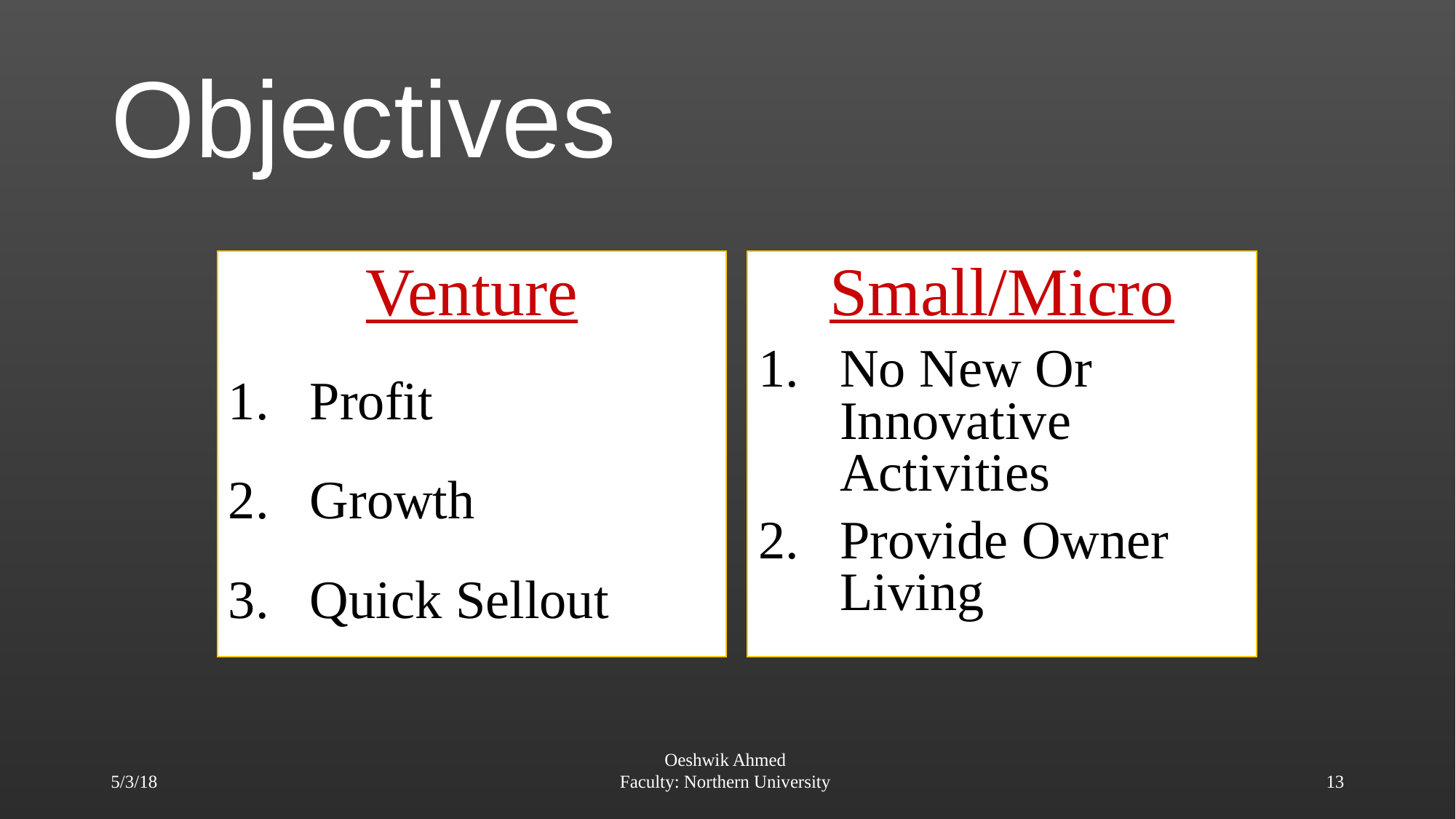

# Objectives
Venture
Profit
Growth
Quick Sellout
Small/Micro
No New Or Innovative Activities
Provide Owner Living

5/3/18
Oeshwik Ahmed
Faculty: Northern University

13